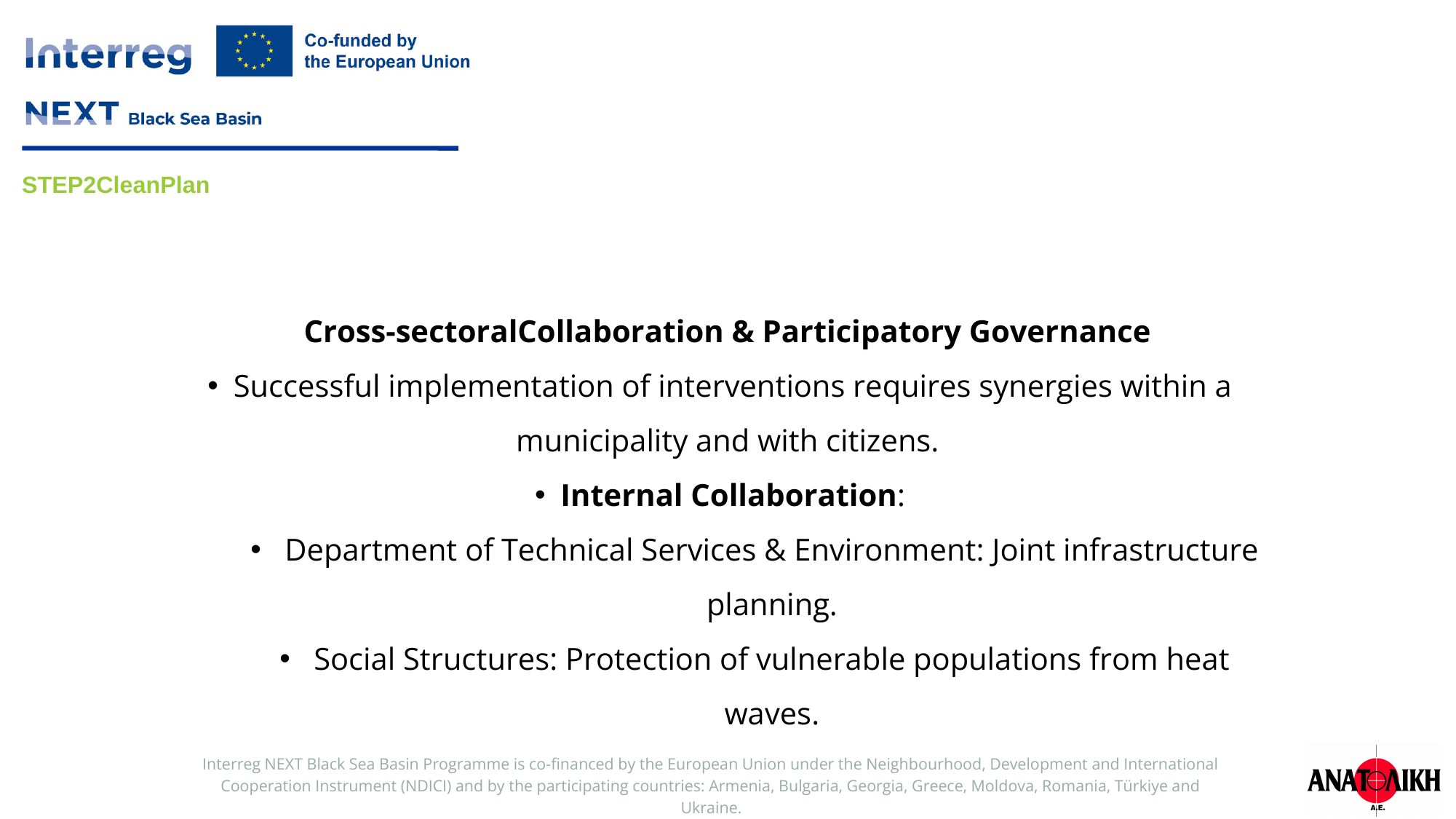

Cross-sectoralCollaboration & Participatory Governance
Successful implementation of interventions requires synergies within a municipality and with citizens.
Internal Collaboration:
Department of Technical Services & Environment: Joint infrastructure planning.
Social Structures: Protection of vulnerable populations from heat waves.